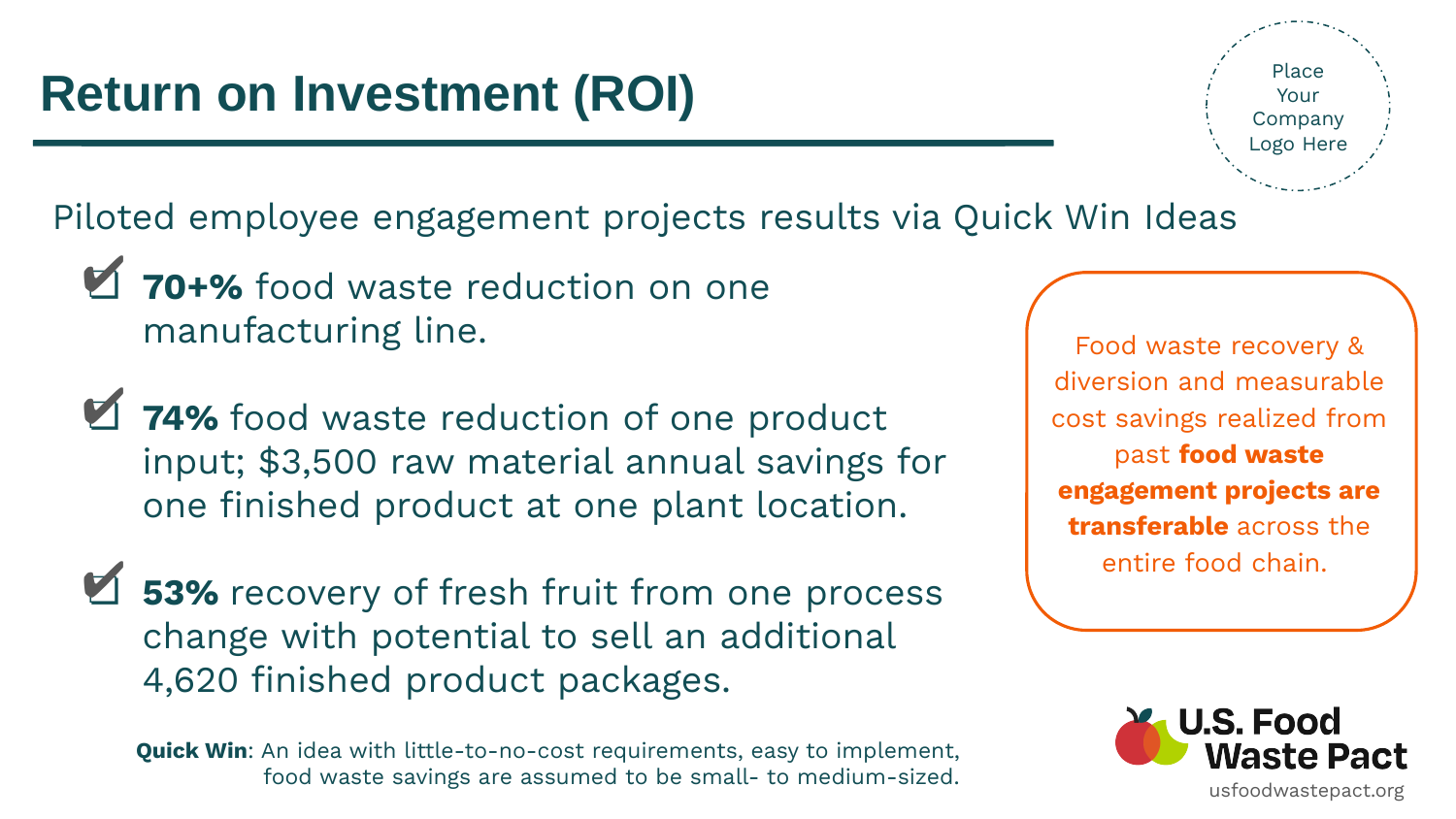

Place Your Company Logo Here
# Return on Investment (ROI)

Piloted employee engagement projects results via Quick Win Ideas
✔
70+% food waste reduction on one manufacturing line.

74% food waste reduction of one product input; $3,500 raw material annual savings for one finished product at one plant location.

53% recovery of fresh fruit from one process change with potential to sell an additional 4,620 finished product packages.

Food waste recovery & diversion and measurable cost savings realized from past food waste engagement projects are transferable across the entire food chain.
✔
✔
Quick Win: An idea with little-to-no-cost requirements, easy to implement, food waste savings are assumed to be small- to medium-sized.